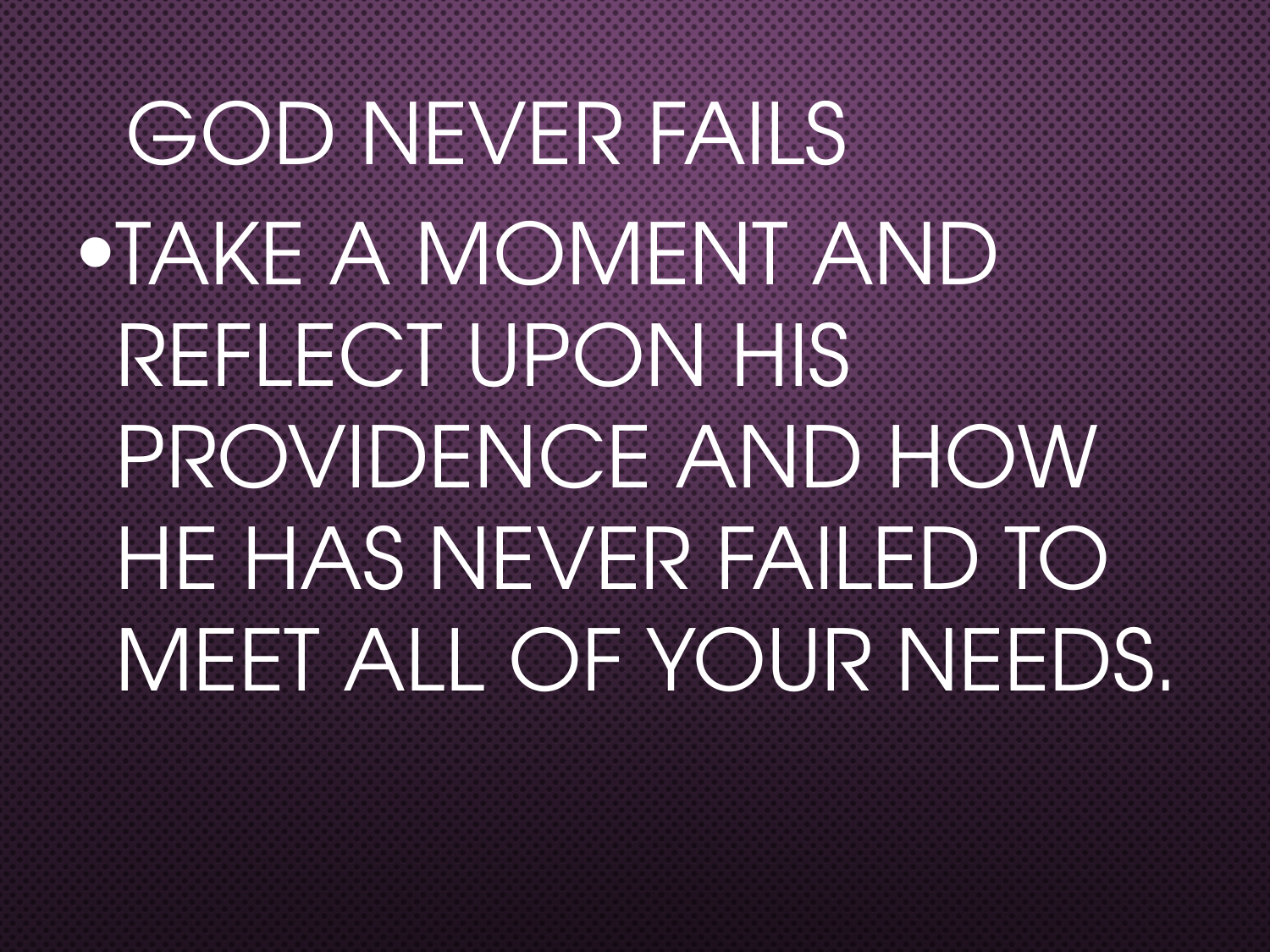

# GOD NEVER FAILS
Take a moment and reflect upon His providence and how He has never failed to meet all of your needs.